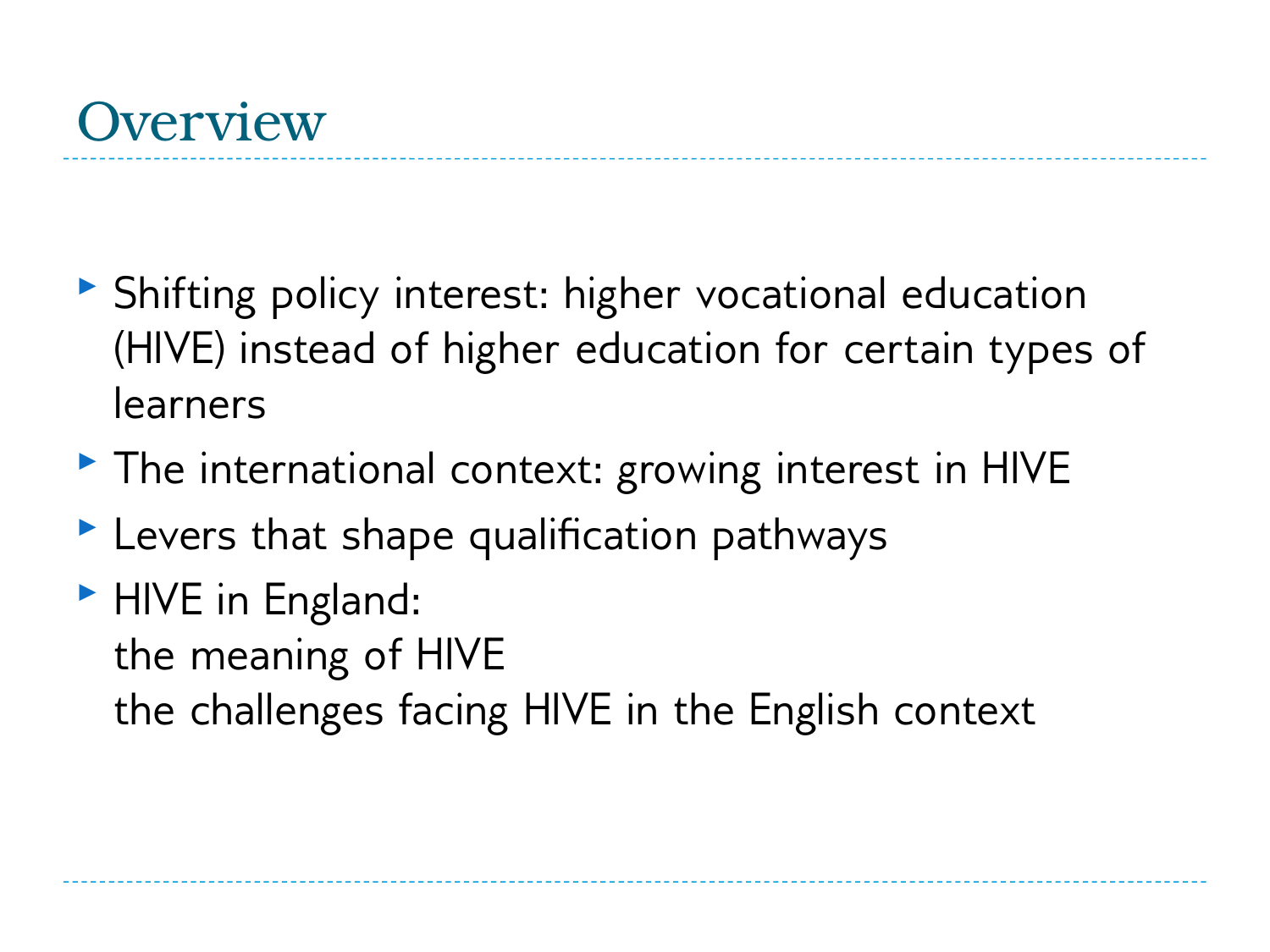

# Overview
Shifting policy interest: higher vocational education (HIVE) instead of higher education for certain types of learners
The international context: growing interest in HIVE
Levers that shape qualification pathways
HIVE in England:
the meaning of HIVE
the challenges facing HIVE in the English context